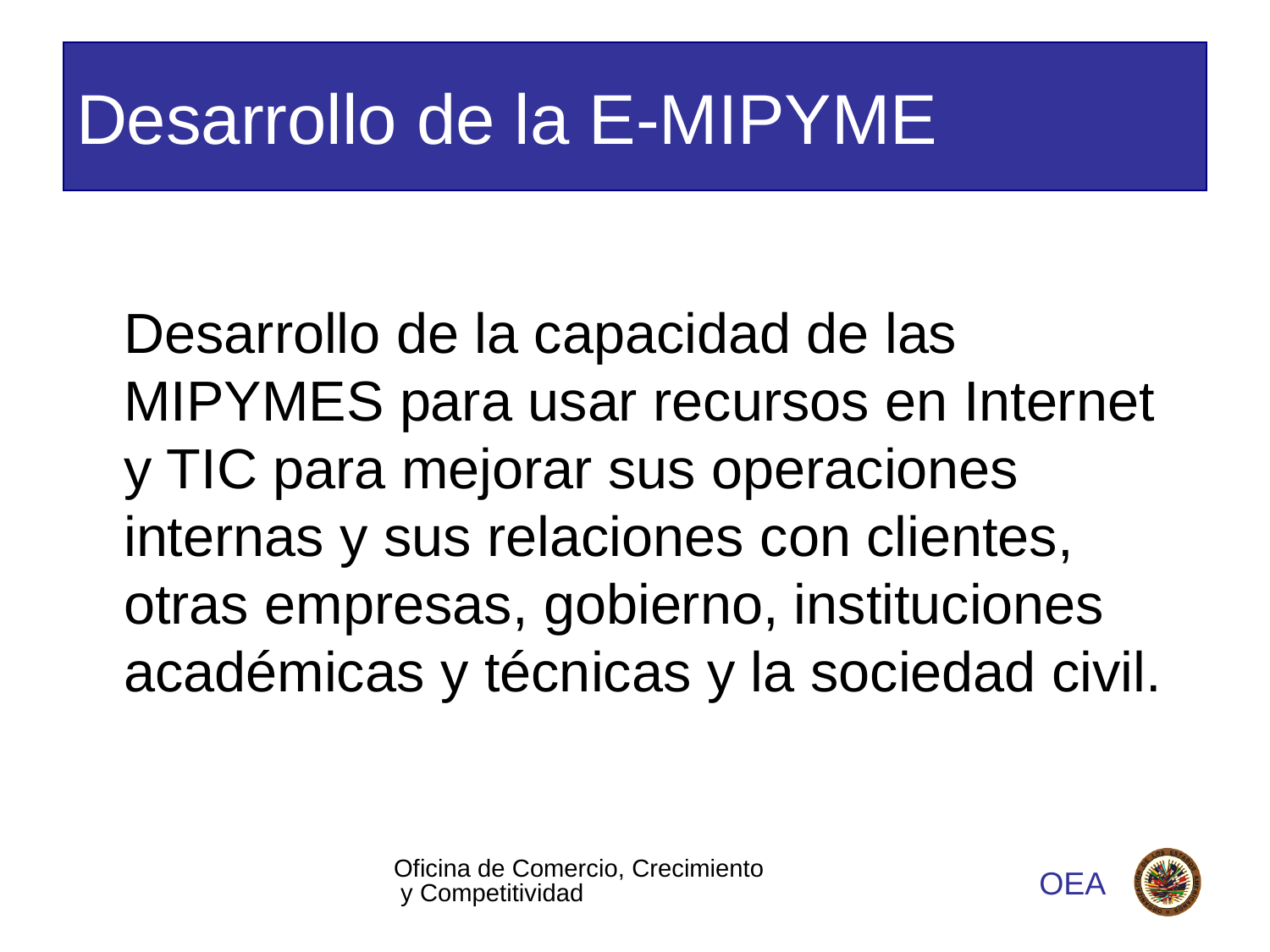

# Desarrollo de la E-MIPYME

	Desarrollo de la capacidad de las MIPYMES para usar recursos en Internet y TIC para mejorar sus operaciones internas y sus relaciones con clientes, otras empresas, gobierno, instituciones académicas y técnicas y la sociedad civil.
Oficina de Comercio, Crecimiento y Competitividad